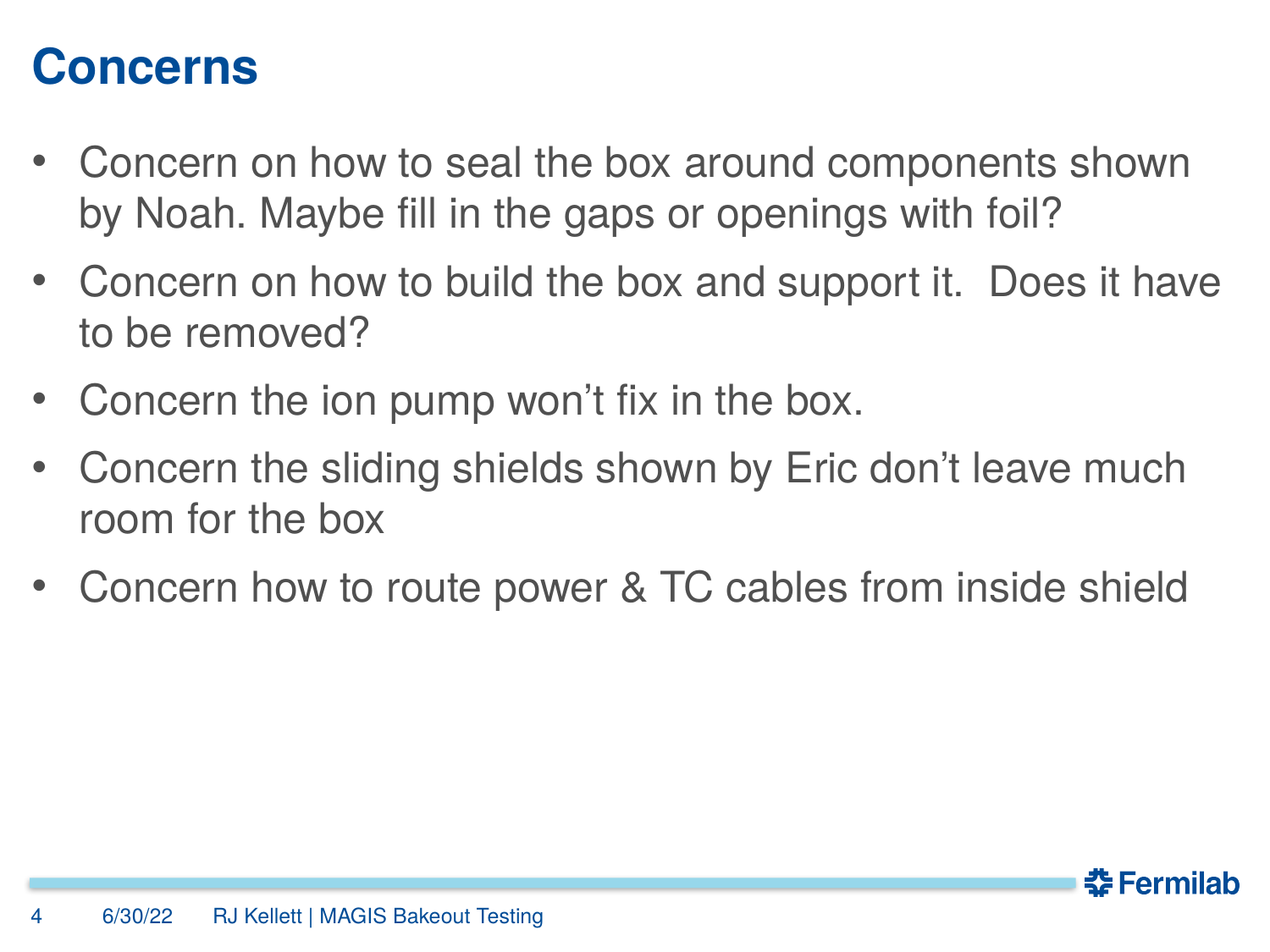

# Concerns
Concern on how to seal the box around components shown by Noah. Maybe fill in the gaps or openings with foil?
Concern on how to build the box and support it.  Does it have to be removed?
Concern the ion pump won’t fix in the box.
Concern the sliding shields shown by Eric don’t leave much room for the box
Concern how to route power & TC cables from inside shield

4
6/30/22
RJ Kellett | MAGIS Bakeout Testing